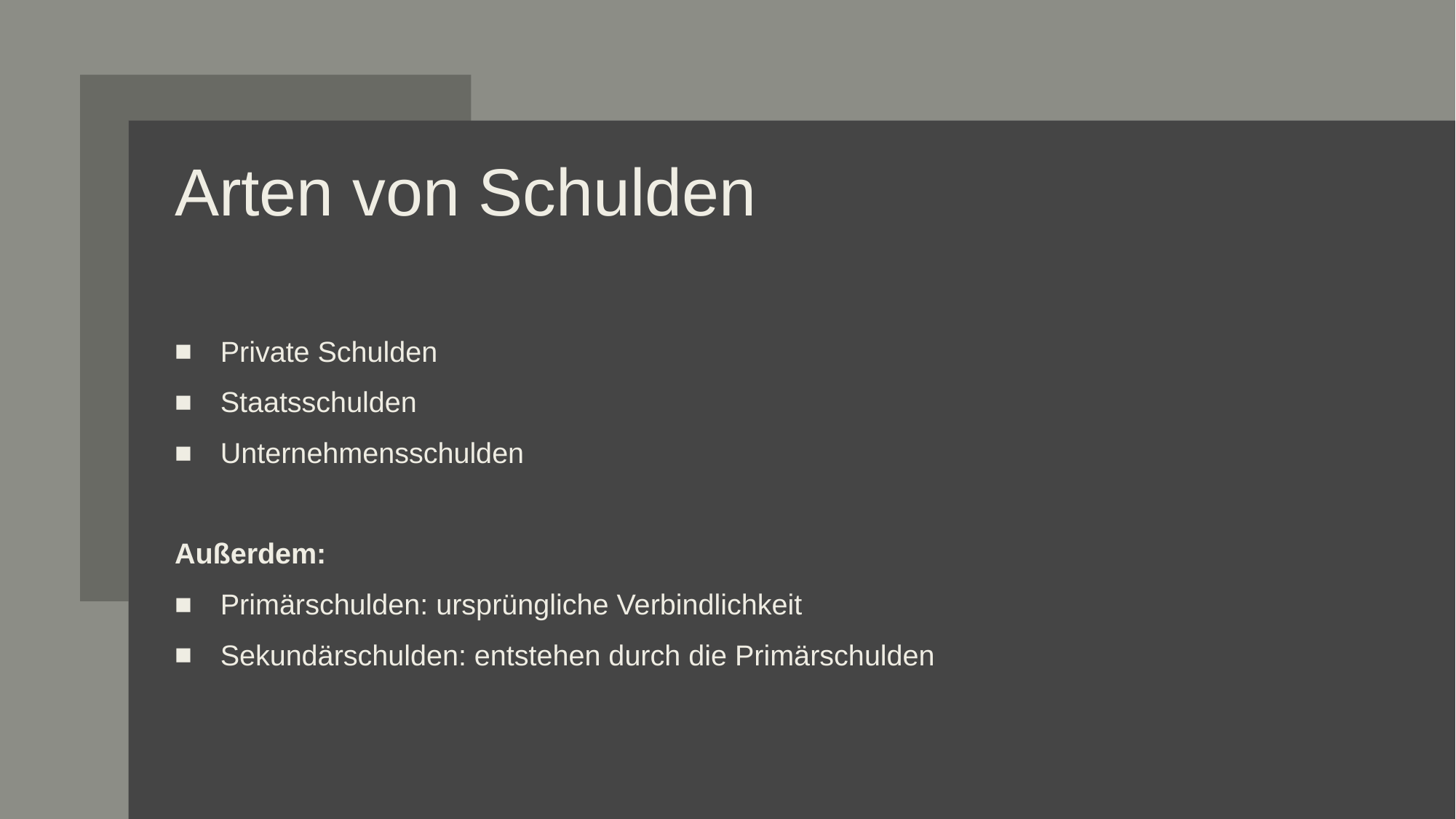

# Arten von Schulden
Private Schulden
Staatsschulden
Unternehmensschulden

Außerdem:
Primärschulden: ursprüngliche Verbindlichkeit
Sekundärschulden: entstehen durch die Primärschulden